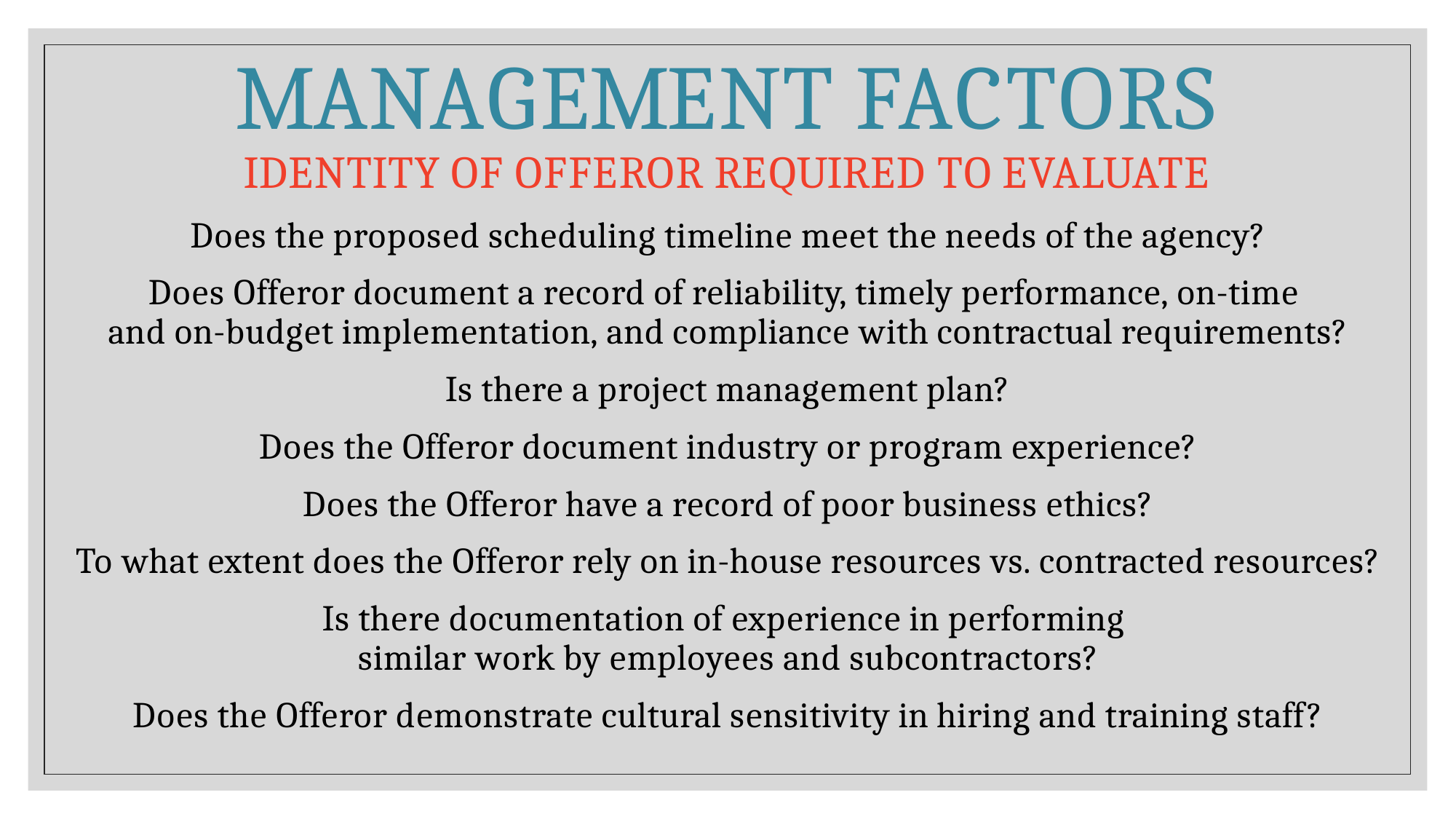

# Management Factors Identity of Offeror Required to Evaluate Does the proposed scheduling timeline meet the needs of the agency? Does Offeror document a record of reliability, timely performance, on-time and on-budget implementation, and compliance with contractual requirements? Is there a project management plan? Does the Offeror document industry or program experience? Does the Offeror have a record of poor business ethics? To what extent does the Offeror rely on in-house resources vs. contracted resources? Is there documentation of experience in performing similar work by employees and subcontractors? Does the Offeror demonstrate cultural sensitivity in hiring and training staff?